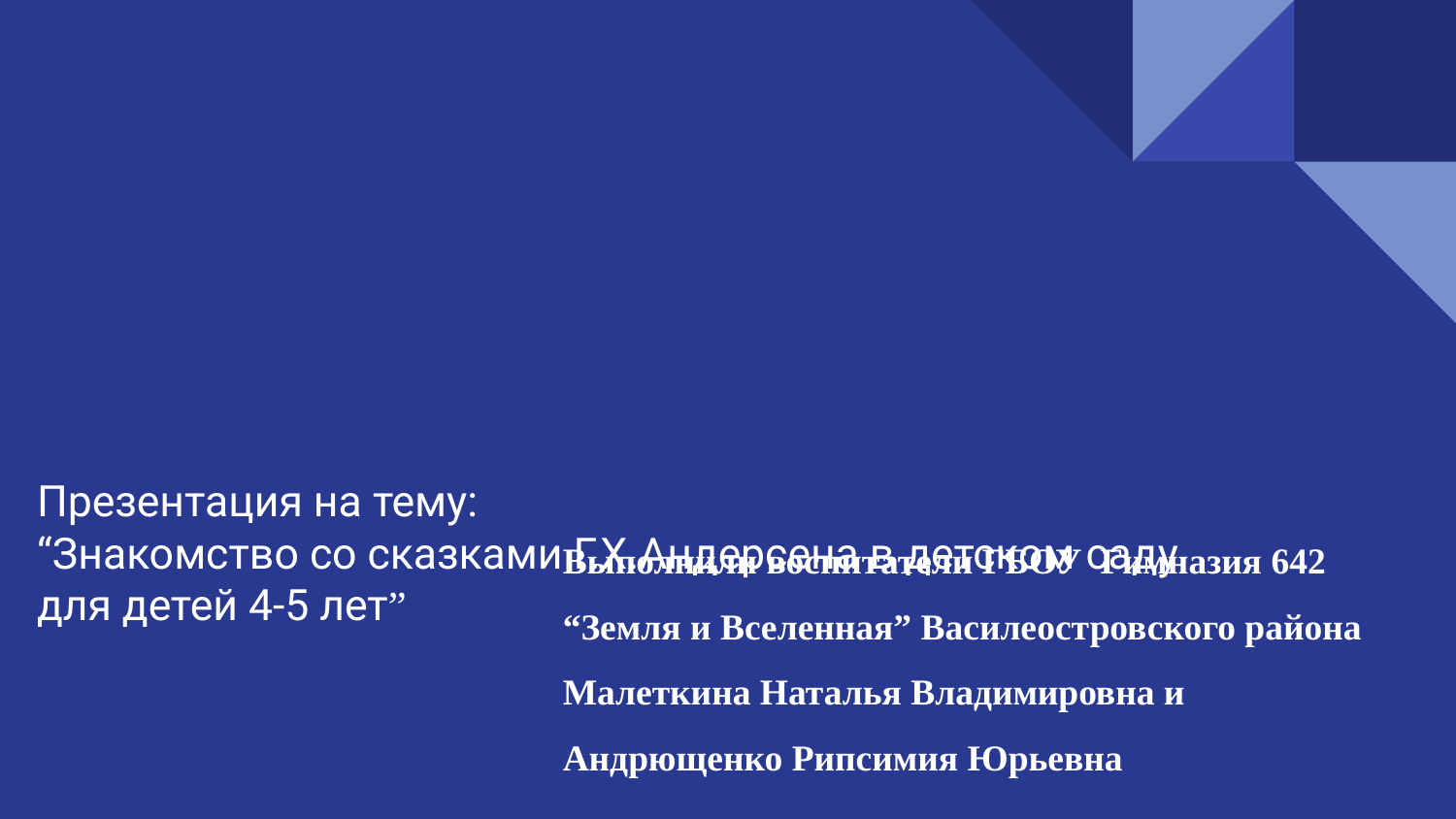

# Презентация на тему:
“Знакомство со сказками Г.Х.Андерсена в детском саду для детей 4-5 лет”

Выполнили воспитатели ГБОУ  Гимназия 642
“Земля и Вселенная” Василеостровского района
Малеткина Наталья Владимировна и Андрющенко Рипсимия Юрьевна